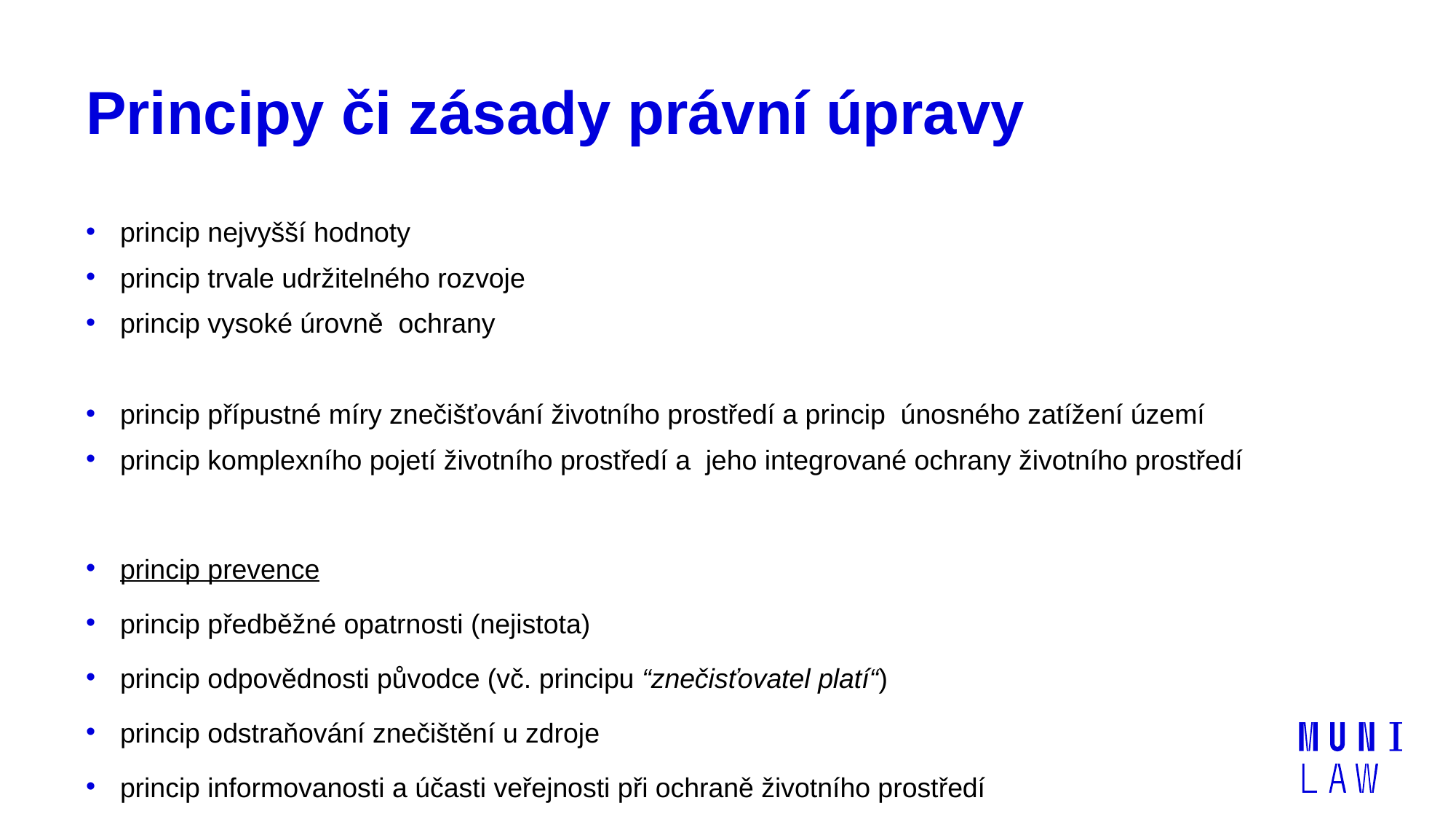

# Principy či zásady právní úpravy
princip nejvyšší hodnoty
princip trvale udržitelného rozvoje
princip vysoké úrovně  ochrany

princip přípustné míry znečišťování životního prostředí a princip  únosného zatížení území
princip komplexního pojetí životního prostředí a  jeho integrované ochrany životního prostředí

princip prevence
princip předběžné opatrnosti (nejistota)
princip odpovědnosti původce (vč. principu “znečisťovatel platí“)
princip odstraňování znečištění u zdroje
princip informovanosti a účasti veřejnosti při ochraně životního prostředí